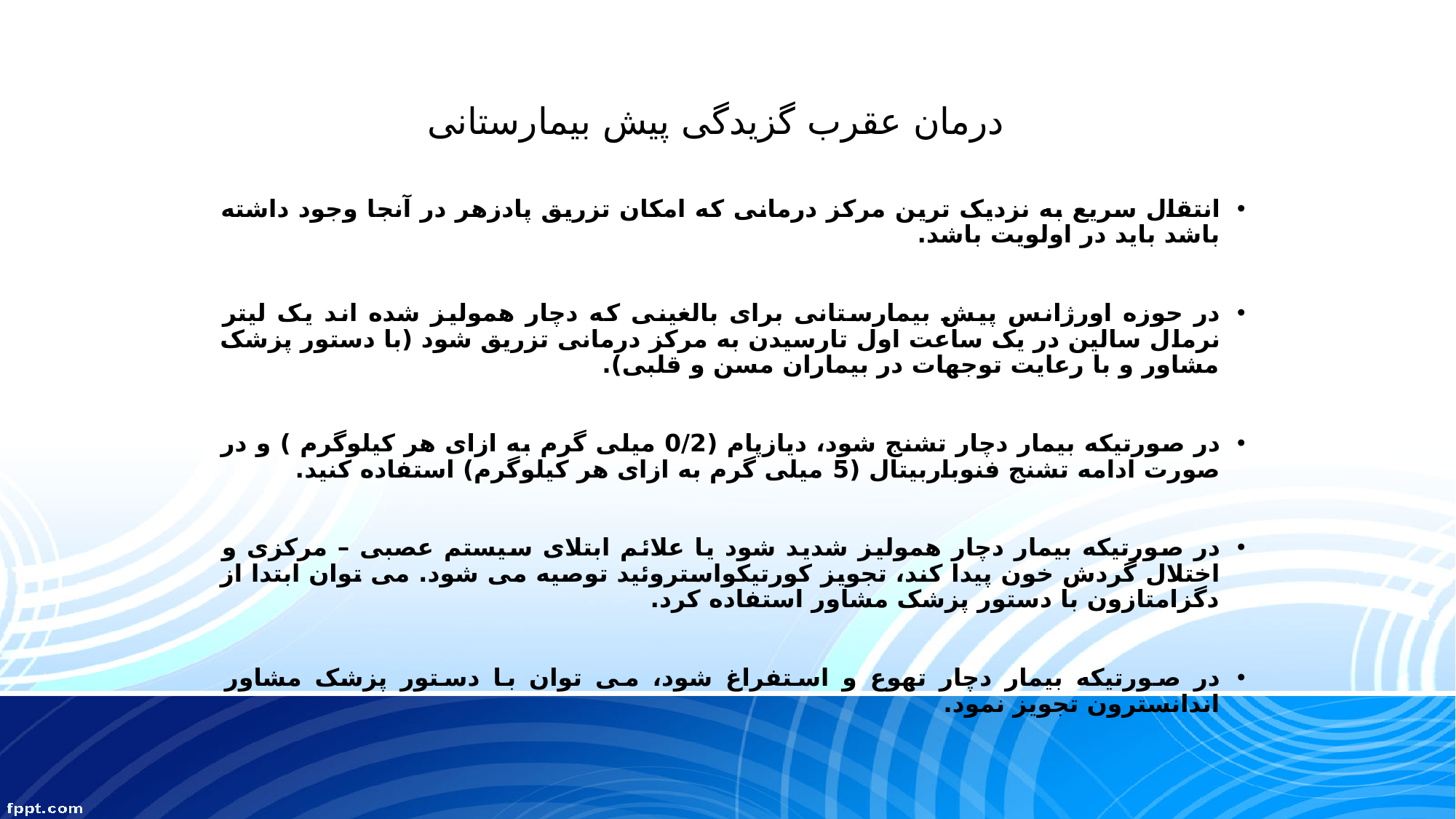

# درمان عقرب گزیدگی پیش بیمارستانی
انتقال سریع به نزدیک ترین مرکز درمانی که امکان تزریق پادزهر در آنجا وجود داشته باشد باید در اولویت باشد.

در حوزه اورژانس پیش بیمارستانی برای بالغینی که دچار همولیز شده اند یک لیتر نرمال سالین در یک ساعت اول تارسیدن به مرکز درمانی تزریق شود (با دستور پزشک مشاور و با رعایت توجهات در بیماران مسن و قلبی).

در صورتیکه بیمار دچار تشنج شود، دیازپام (0/2 میلی گرم به ازای هر کیلوگرم ) و در صورت ادامه تشنج فنوباربیتال (5 میلی گرم به ازای هر کیلوگرم) استفاده کنید.

در صورتیکه بیمار دچار همولیز شدید شود یا علائم ابتلای سیستم عصبی – مرکزی و اختلال گردش خون پیدا کند، تجویز کورتیکواستروئید توصیه می شود. می توان ابتدا از دگزامتازون با دستور پزشک مشاور استفاده کرد.

در صورتیکه بیمار دچار تهوع و استفراغ شود، می توان با دستور پزشک مشاور اندانسترون تجویز نمود.